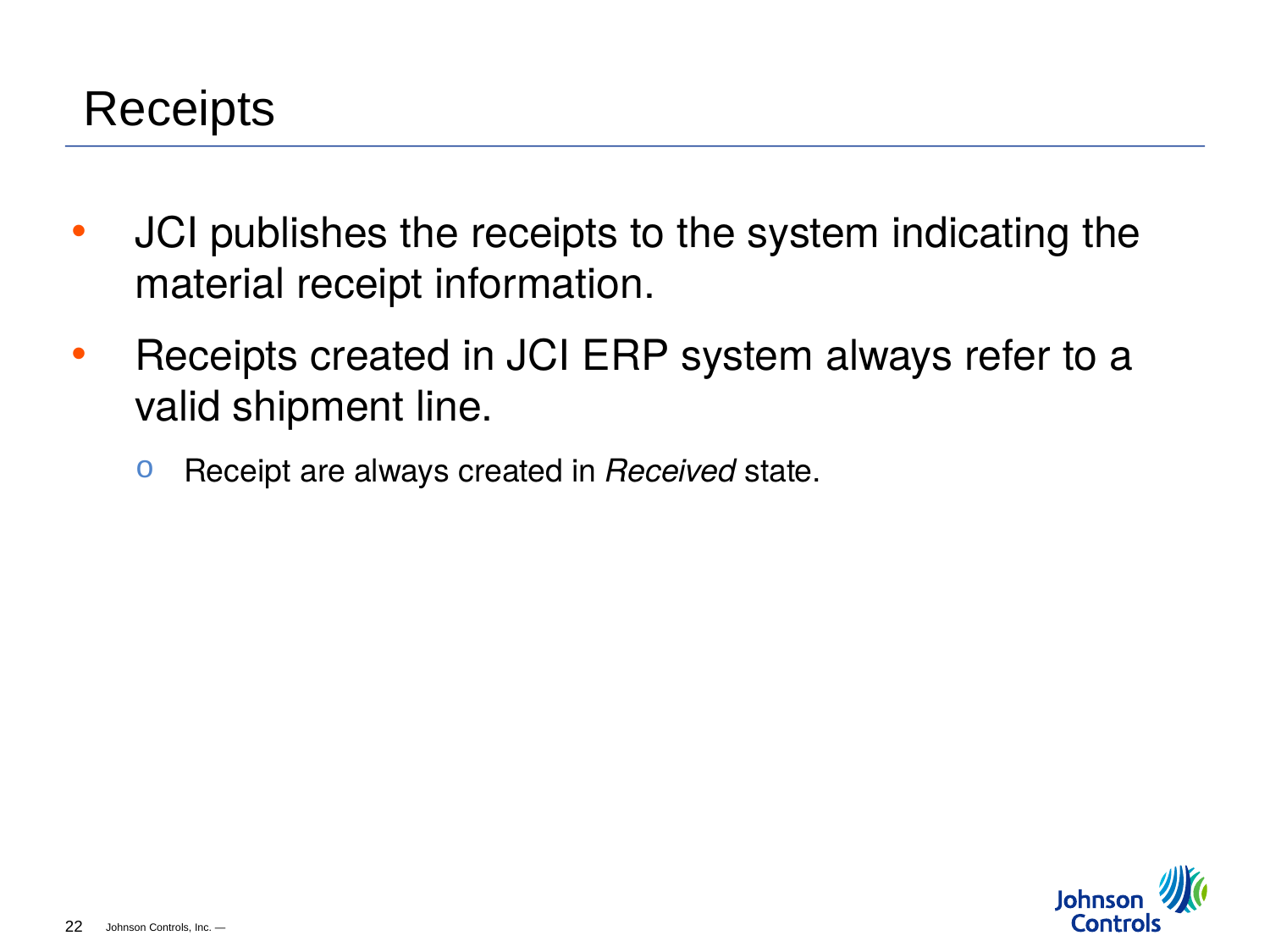

# Receipts
JCI publishes the receipts to the system indicating the material receipt information.
Receipts created in JCI ERP system always refer to a valid shipment line.
Receipt are always created in Received state.
Johnson Controls Inc.-INTERNAL-(Peter Daniel)